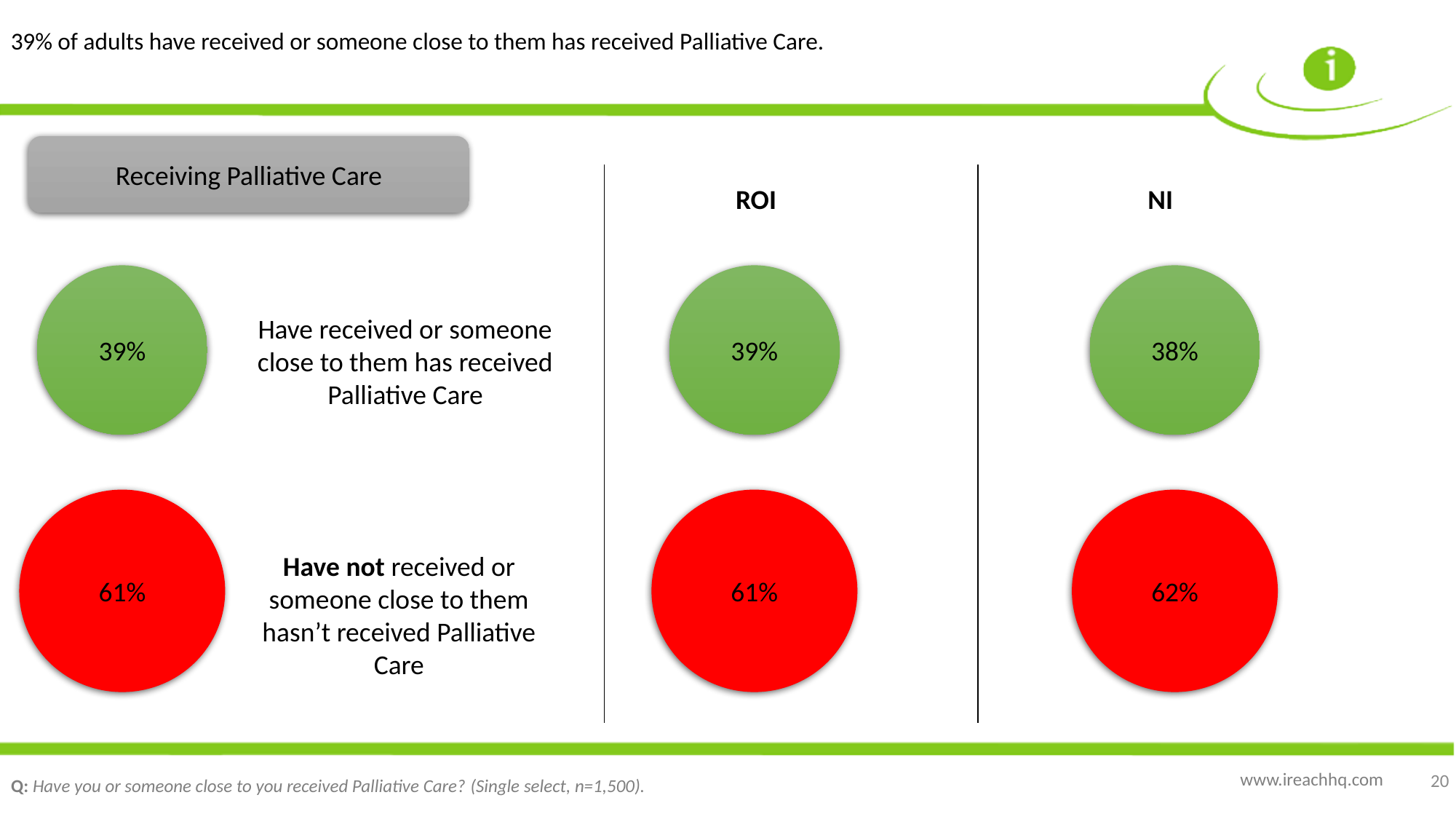

39% of adults have received or someone close to them has received Palliative Care.
Receiving Palliative Care
ROI
NI
39%
39%
38%
Have received or someone close to them has received Palliative Care
61%
61%
62%
Have not received or someone close to them hasn’t received Palliative Care
20
Q: Have you or someone close to you received Palliative Care? (Single select, n=1,500).